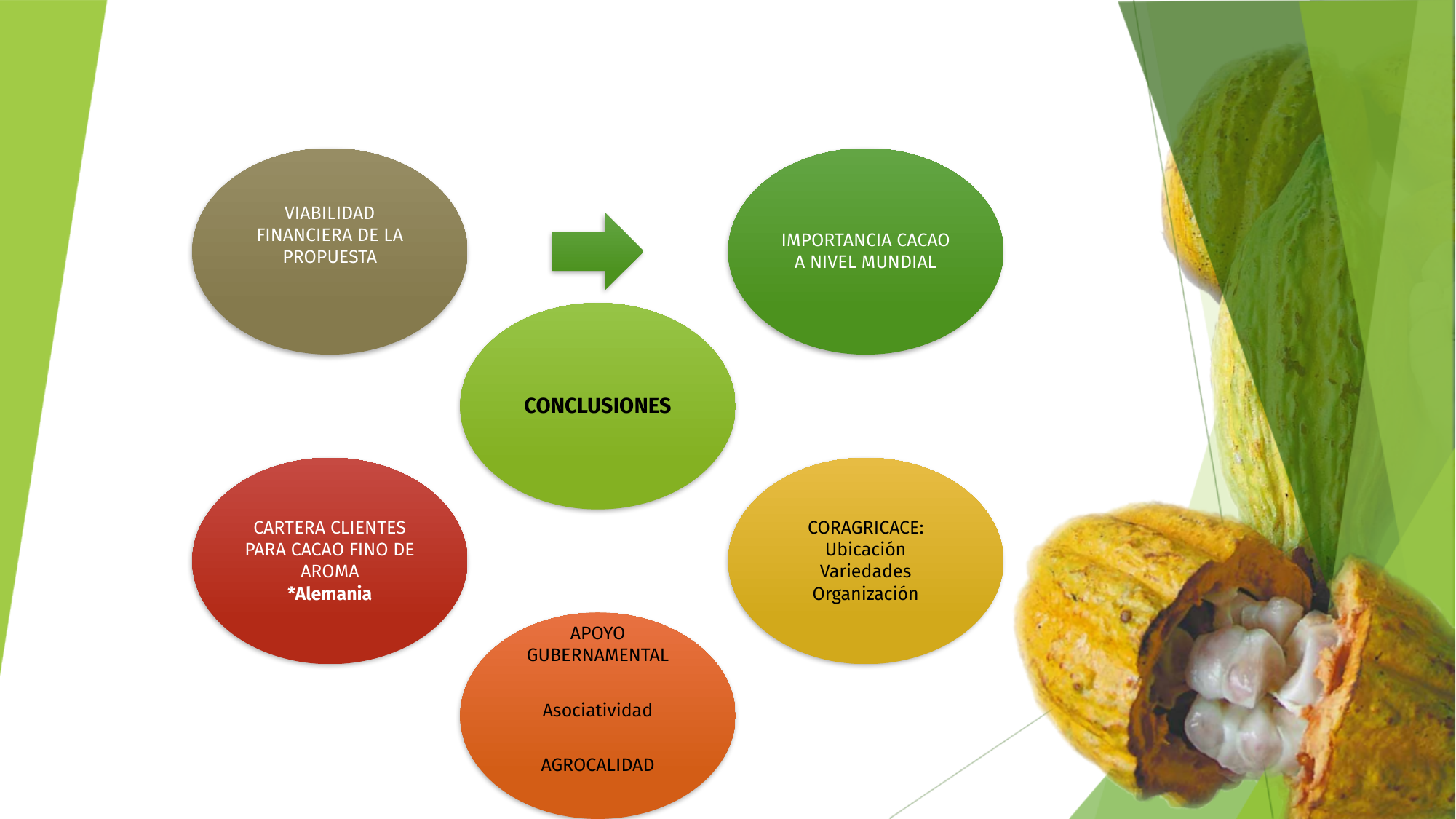

CONCLUSIONES
IMPORTANCIA CACAO A NIVEL MUNDIAL
CORAGRICACE:
Ubicación
Variedades
Organización
CARTERA CLIENTES PARA CACAO FINO DE AROMA
*Alemania
VIABILIDAD FINANCIERA DE LA PROPUESTA
APOYO GUBERNAMENTAL
Asociatividad
AGROCALIDAD